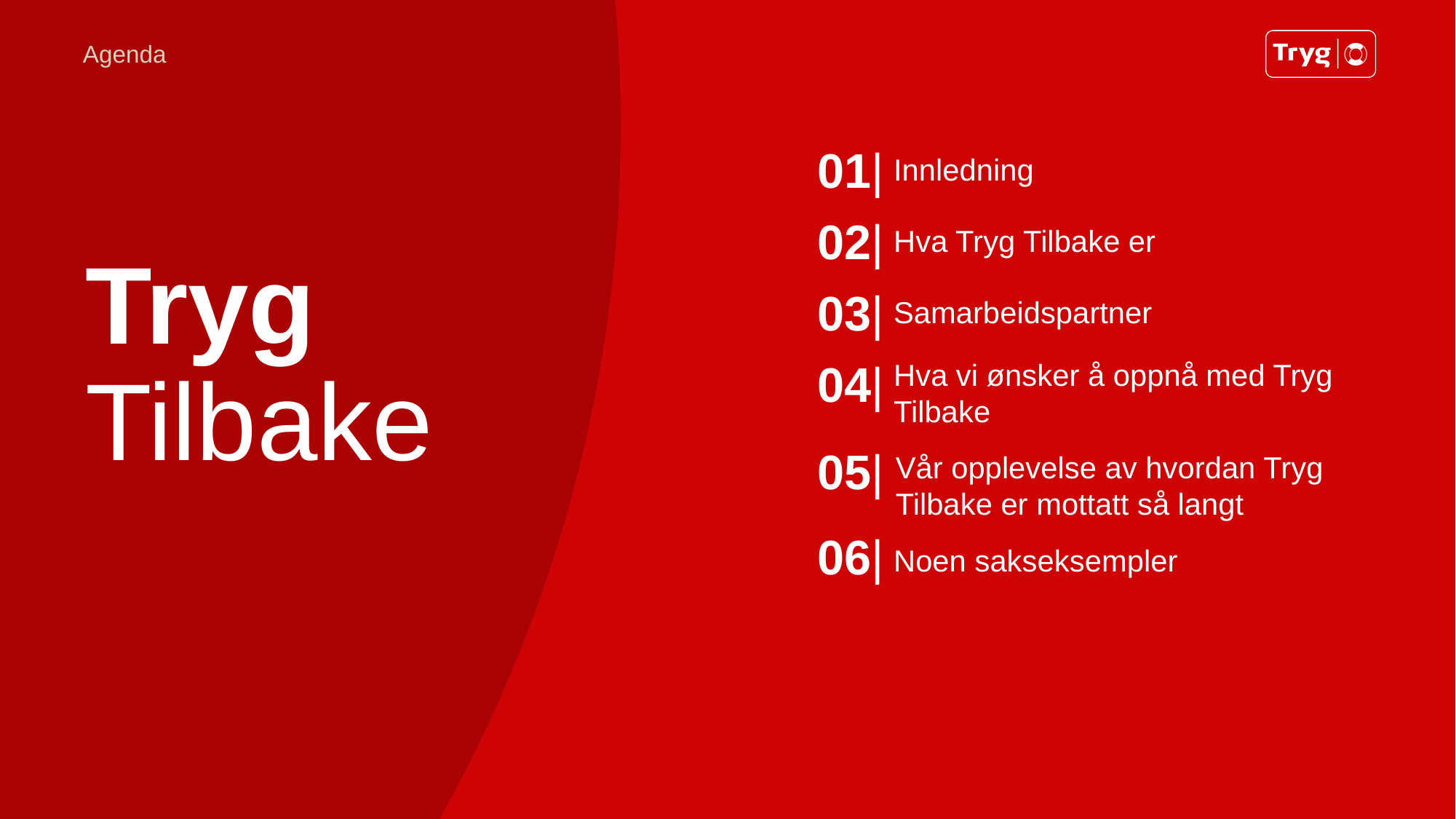

Agenda
# Tryg Tilbake
01|
Innledning
02|
Hva Tryg Tilbake er
03|
Samarbeidspartner
04|
Hva vi ønsker å oppnå med Tryg Tilbake

Vår opplevelse av hvordan Tryg Tilbake er mottatt så langt
05|

Noen sakseksempler
06|